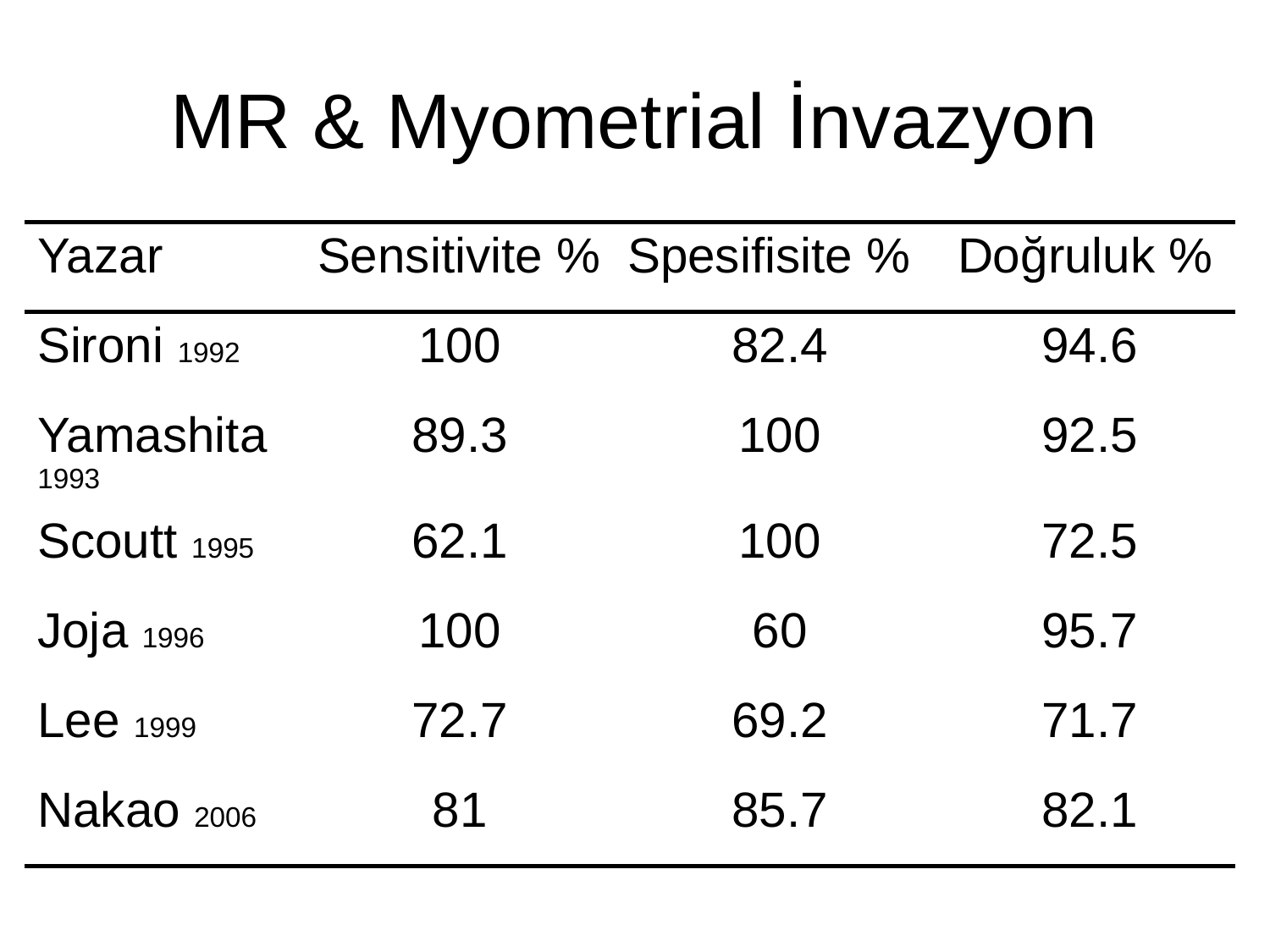

# MR & Myometrial İnvazyon
| Yazar | Sensitivite % | Spesifisite % | Doğruluk % |
| --- | --- | --- | --- |
| Sironi 1992 | 100 | 82.4 | 94.6 |
| Yamashita 1993 | 89.3 | 100 | 92.5 |
| Scoutt 1995 | 62.1 | 100 | 72.5 |
| Joja 1996 | 100 | 60 | 95.7 |
| Lee 1999 | 72.7 | 69.2 | 71.7 |
| Nakao 2006 | 81 | 85.7 | 82.1 |